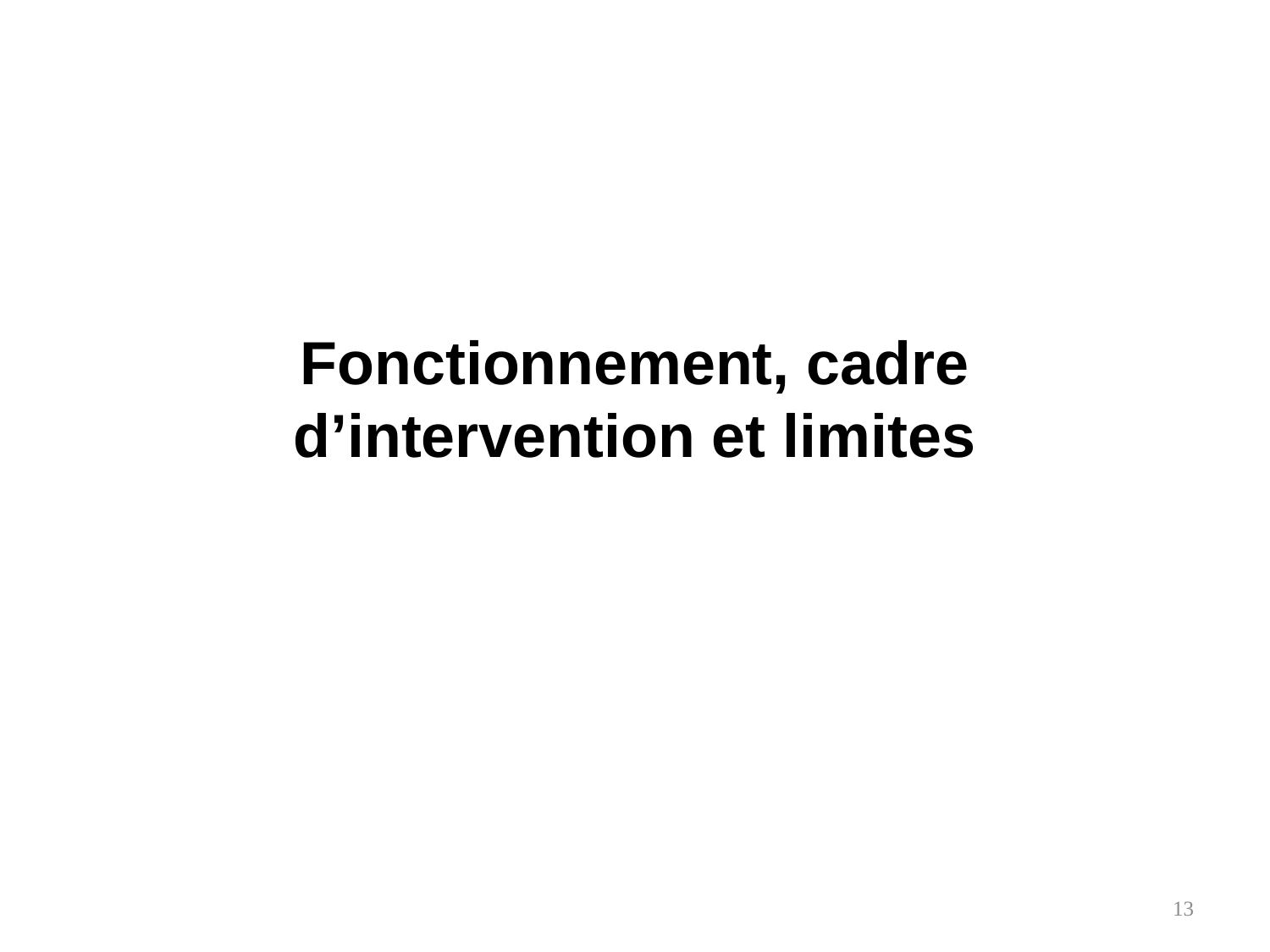

# Fonctionnement, cadre d’intervention et limites

13